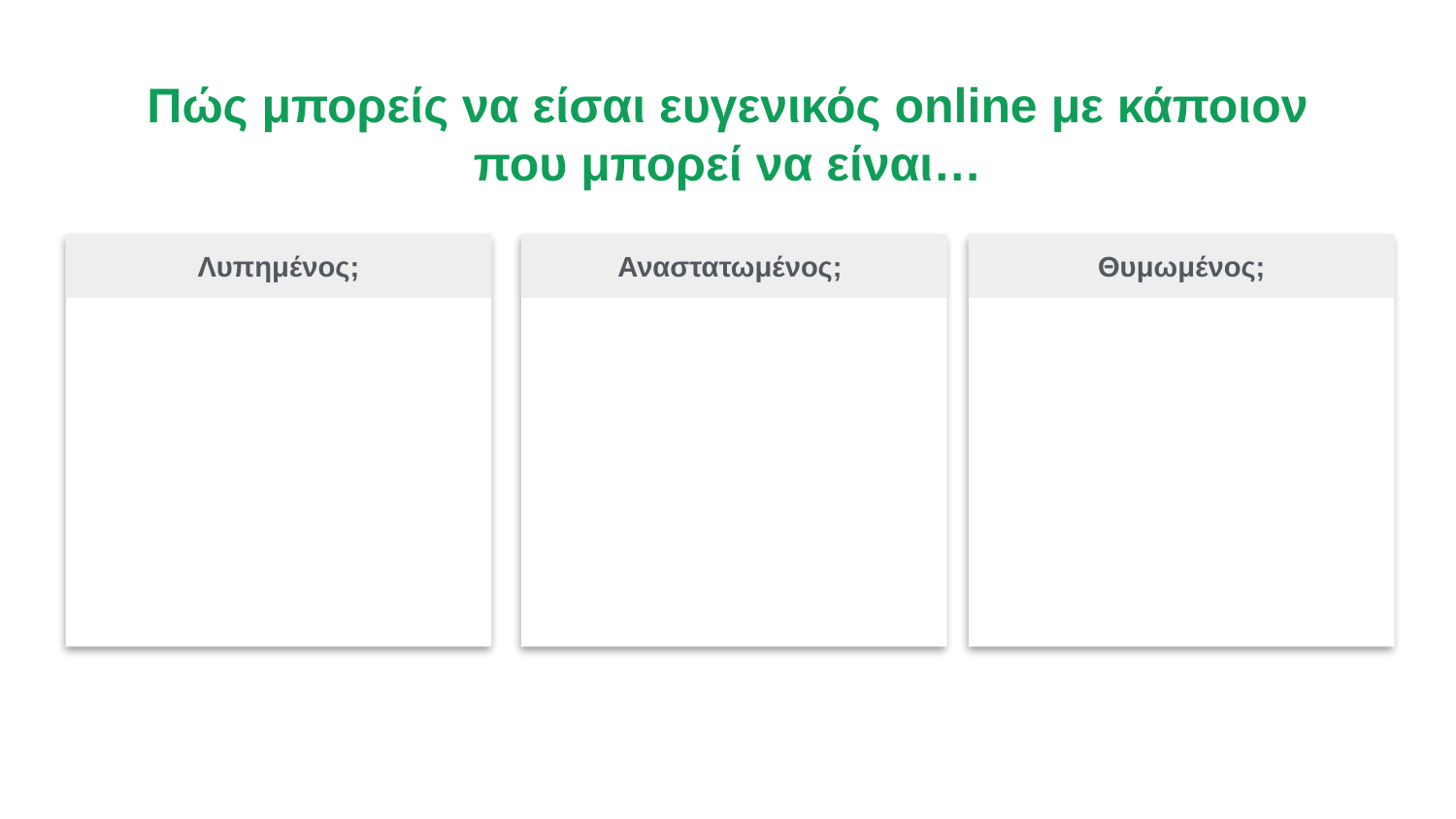

Πώς μπορείς να είσαι ευγενικός online με κάποιον που μπορεί να είναι…

Λυπημένος;
Αναστατωμένος;
Θυμωμένος;